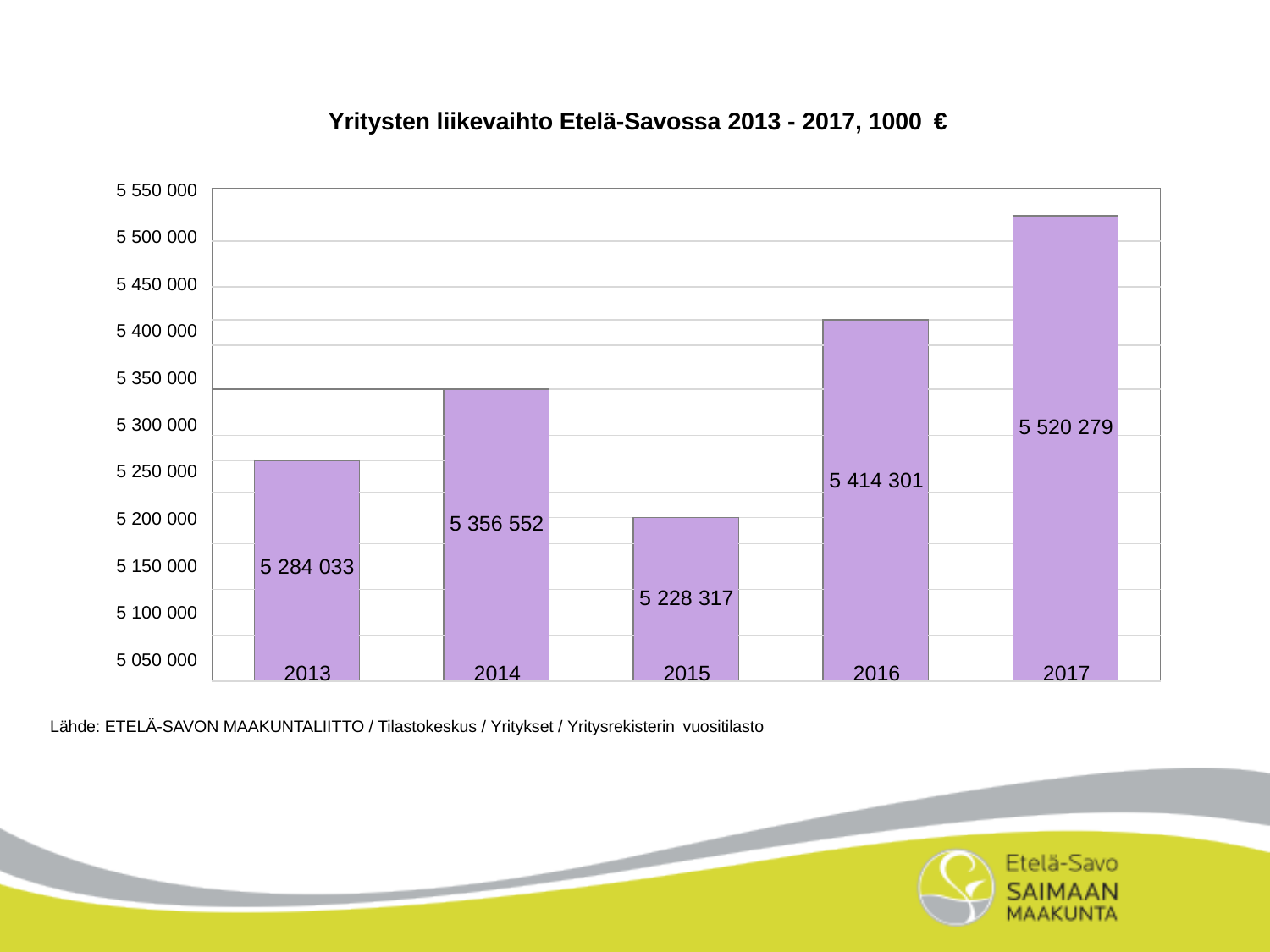

Yritysten liikevaihto Etelä-Savossa 2013 - 2017, 1000 €

5 550 000

5 500 000

5 450 000

5 400 000

5 350 000

5 300 000

5 250 000

5 200 000

5 150 000

5 100 000

5 050 000
|  |  |  |  |  |  |  |  |  |  |  |
| --- | --- | --- | --- | --- | --- | --- | --- | --- | --- | --- |
|  |  |  |  |  |  |  |  |  | 5 520 279 |  |
|  |  |  |  |  |  |  |  |  |  |  |
|  |  |  |  |  |  |  |  |  |  |  |
|  |  |  |  |  |  |  | 5 414 301 |  |  |  |
|  |  |  |  |  |  |  |  |  |  |  |
|  |  |  | 5 356 552 |  |  |  |  |  |  |  |
|  |  |  |  |  |  |  |  |  |  |  |
|  | 5 284 033 |  |  |  |  |  |  |  |  |  |
|  |  |  |  |  |  |  |  |  |  |  |
|  |  |  |  |  | 5 228 317 |  |  |  |  |  |
|  |  |  |  |  |  |  |  |  |  |  |
|  |  |  |  |  |  |  |  |  |  |  |
|  |  |  |  |  |  |  |  |  |  |  |
2013
2014
2015
2016
2017
Lähde: ETELÄ-SAVON MAAKUNTALIITTO / Tilastokeskus / Yritykset / Yritysrekisterin vuositilasto